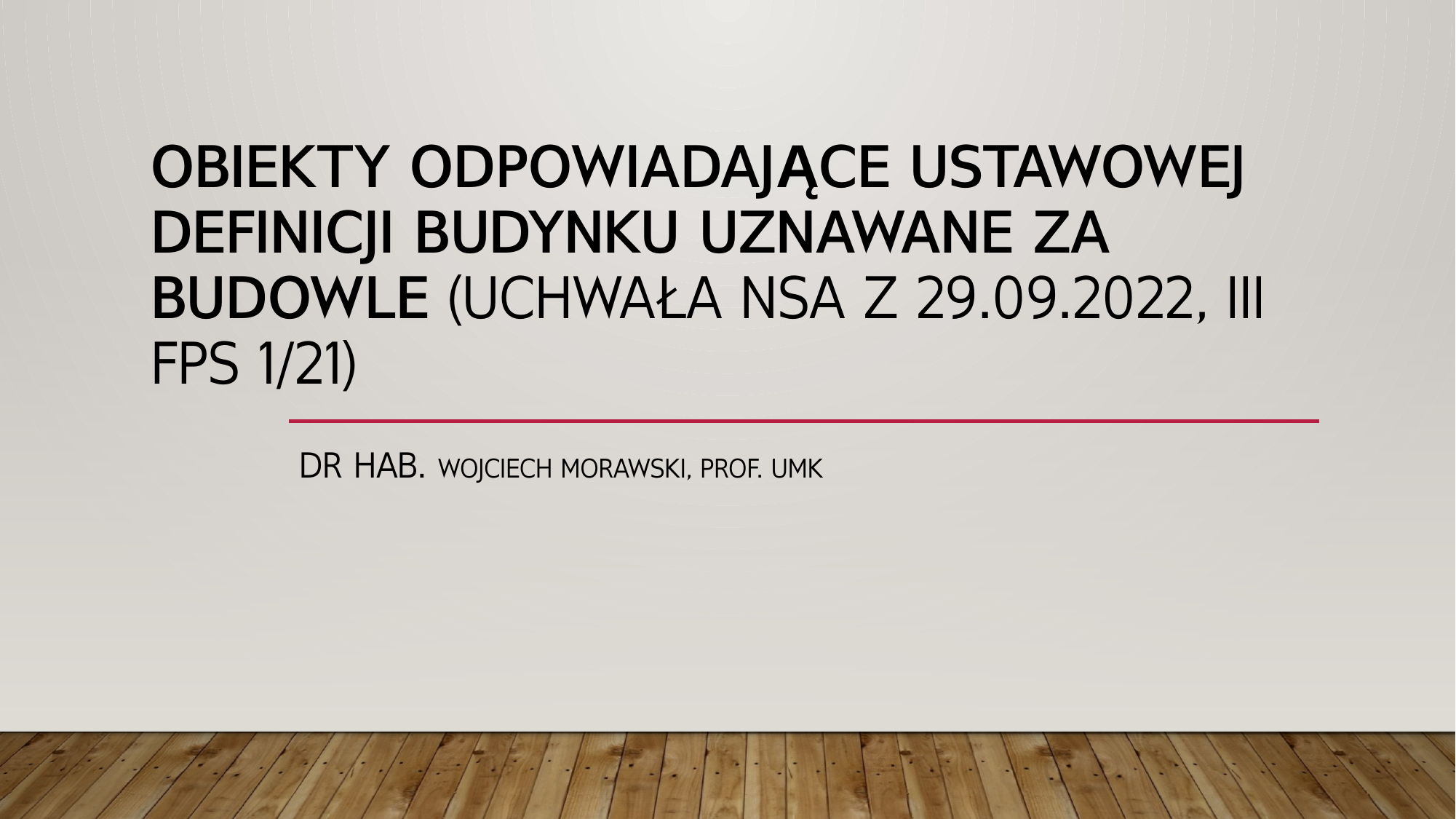

# obiekty odpowiadające ustawowej definicji budynku uznawane za budowle (uchwała NSA z 29.09.2022, III FPS 1/21)
dr hab. Wojciech Morawski, prof. UMK